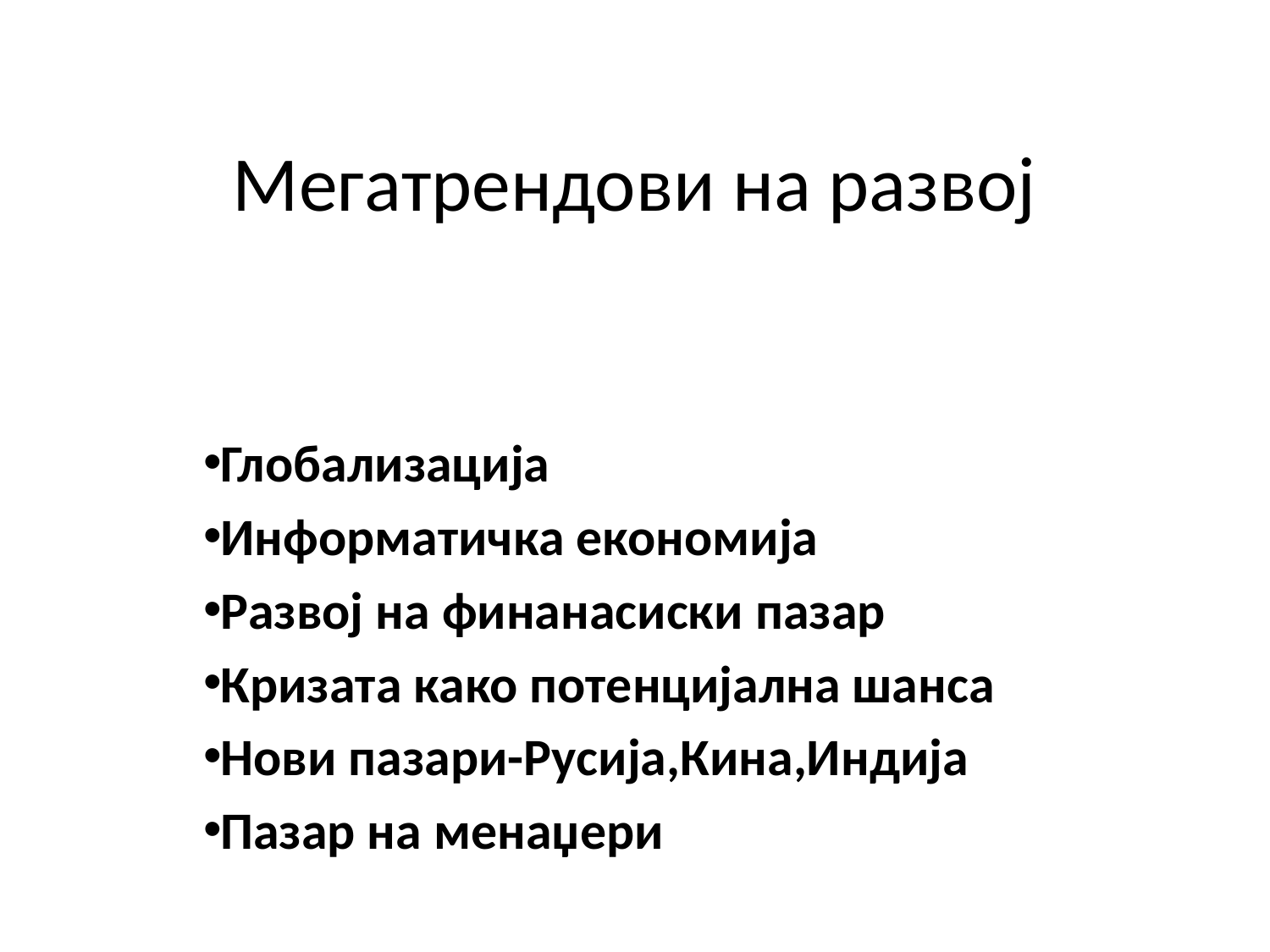

# Мегатрендови на развој
Глобализација
Информатичка економија
Развој на финанасиски пазар
Кризата како потенцијална шанса
Нови пазари-Русија,Кина,Индија
Пазар на менаџери